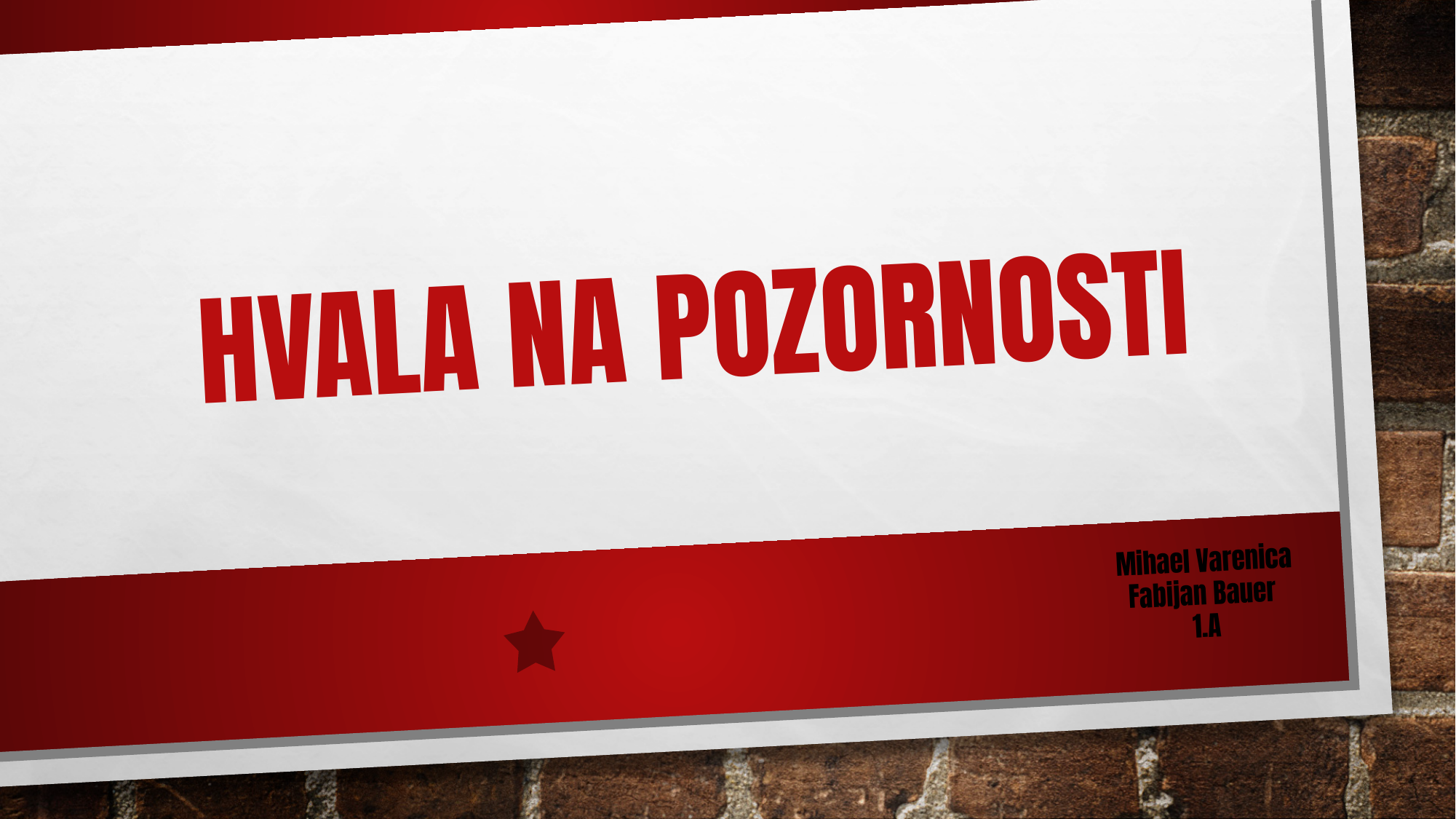

# Hvala na pozornosti
Mihael Varenica
Fabijan Bauer
1.A